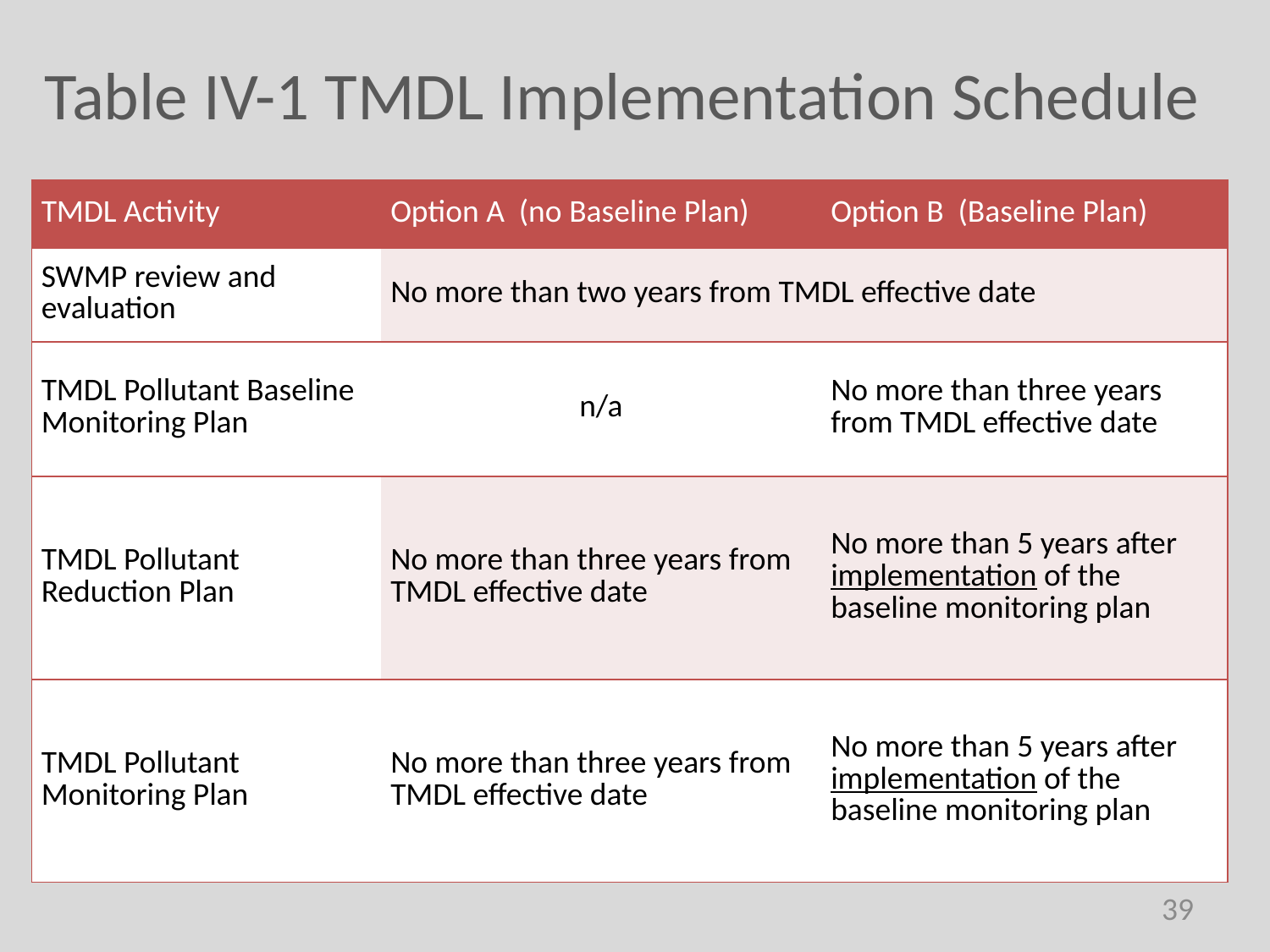

# Table IV-1 TMDL Implementation Schedule
| TMDL Activity | Option A (no Baseline Plan) | Option B (Baseline Plan) |
| --- | --- | --- |
| SWMP review and evaluation | No more than two years from TMDL effective date |  |
| TMDL Pollutant Baseline Monitoring Plan | n/a | No more than three years from TMDL effective date |
| TMDL Pollutant Reduction Plan | No more than three years from TMDL effective date | No more than 5 years after implementation of the baseline monitoring plan |
| TMDL Pollutant Monitoring Plan | No more than three years from TMDL effective date | No more than 5 years after implementation of the baseline monitoring plan |
39